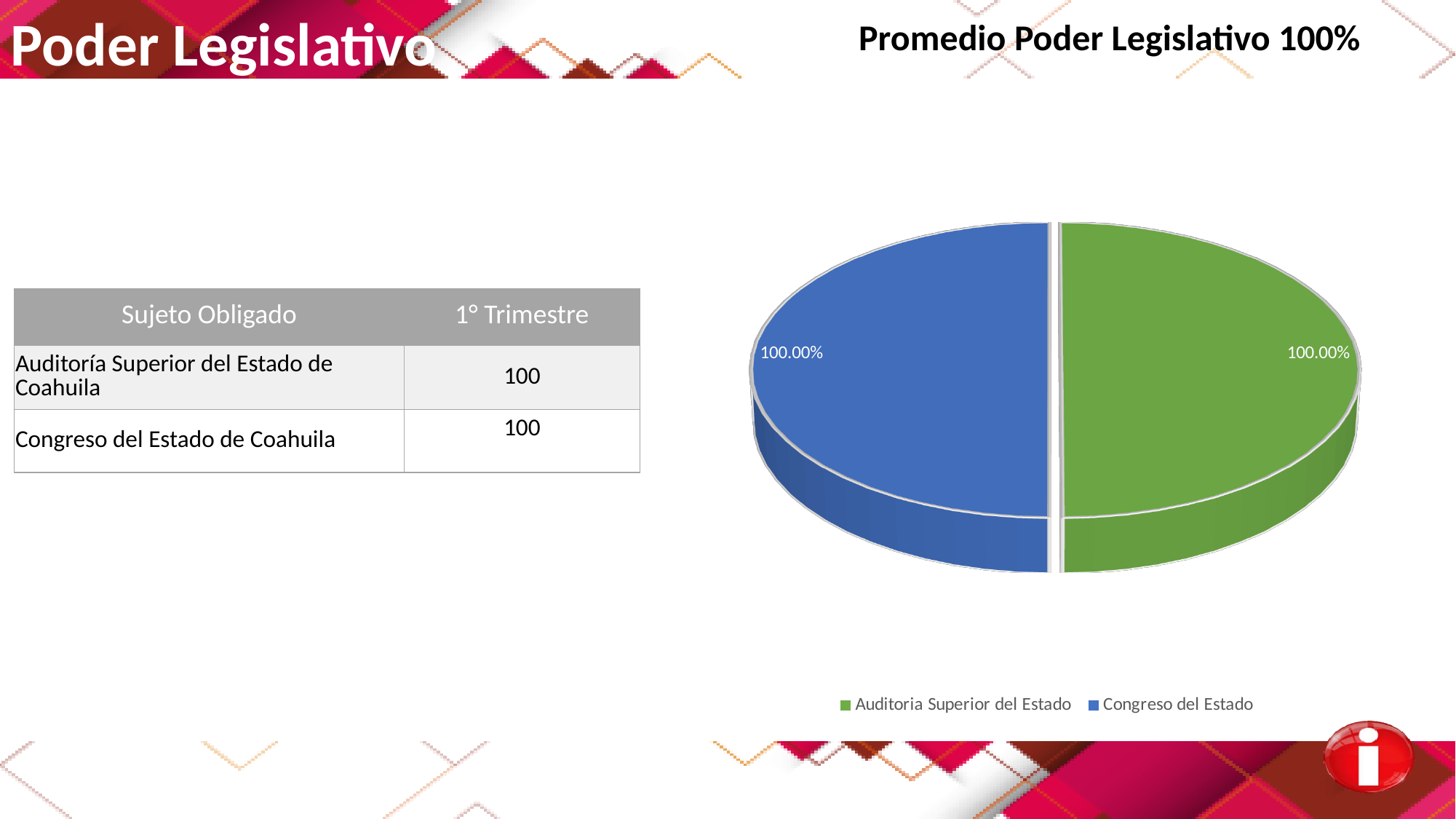

Poder Legislativo
Promedio Poder Legislativo 100%

[unsupported chart]

| Sujeto Obligado | 1° Trimestre |
| --- | --- |
| Auditoría Superior del Estado de Coahuila | 100 |
| Congreso del Estado de Coahuila | 100 |